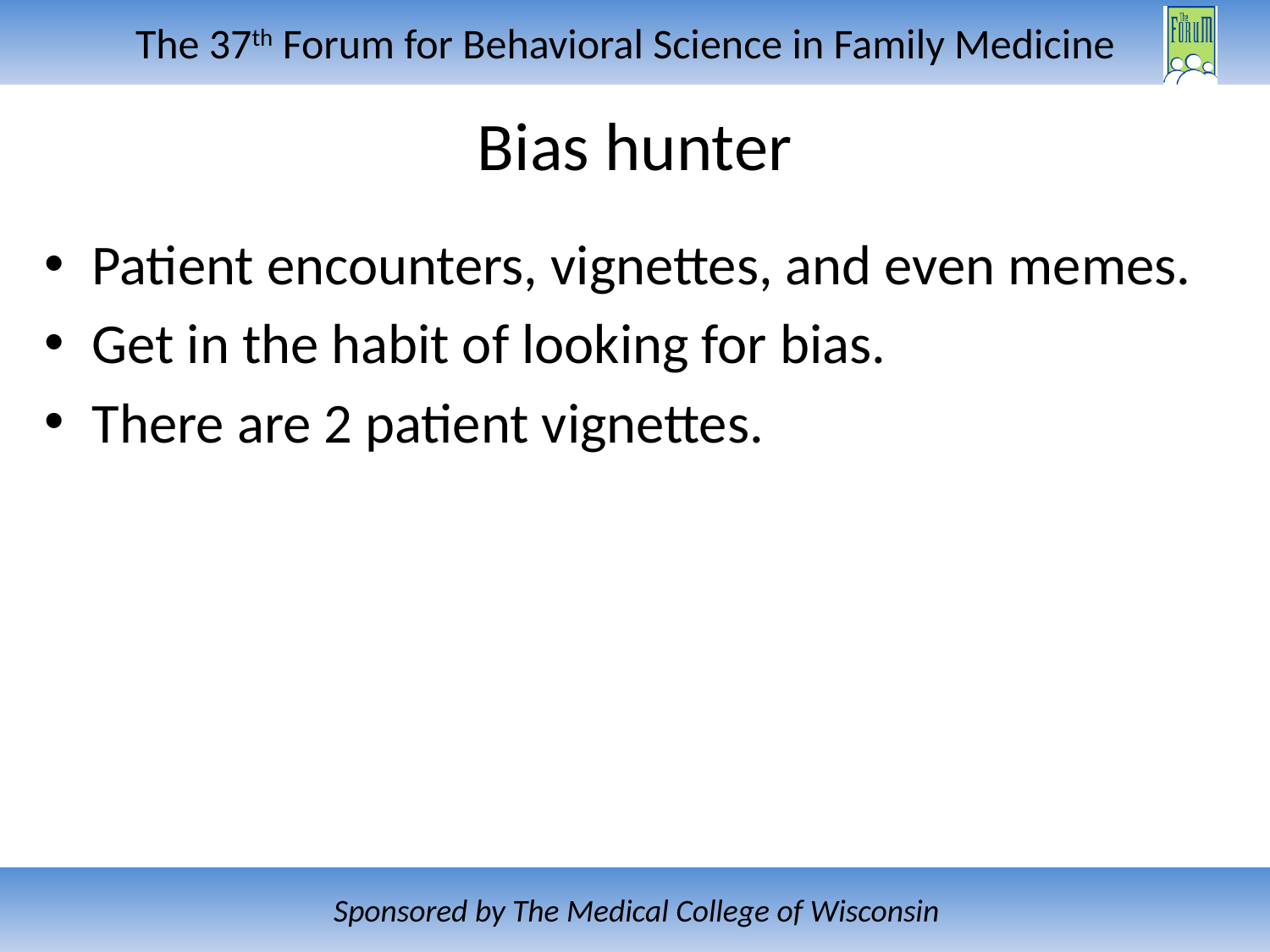

# Bias hunter
Patient encounters, vignettes, and even memes.
Get in the habit of looking for bias.
There are 2 patient vignettes.